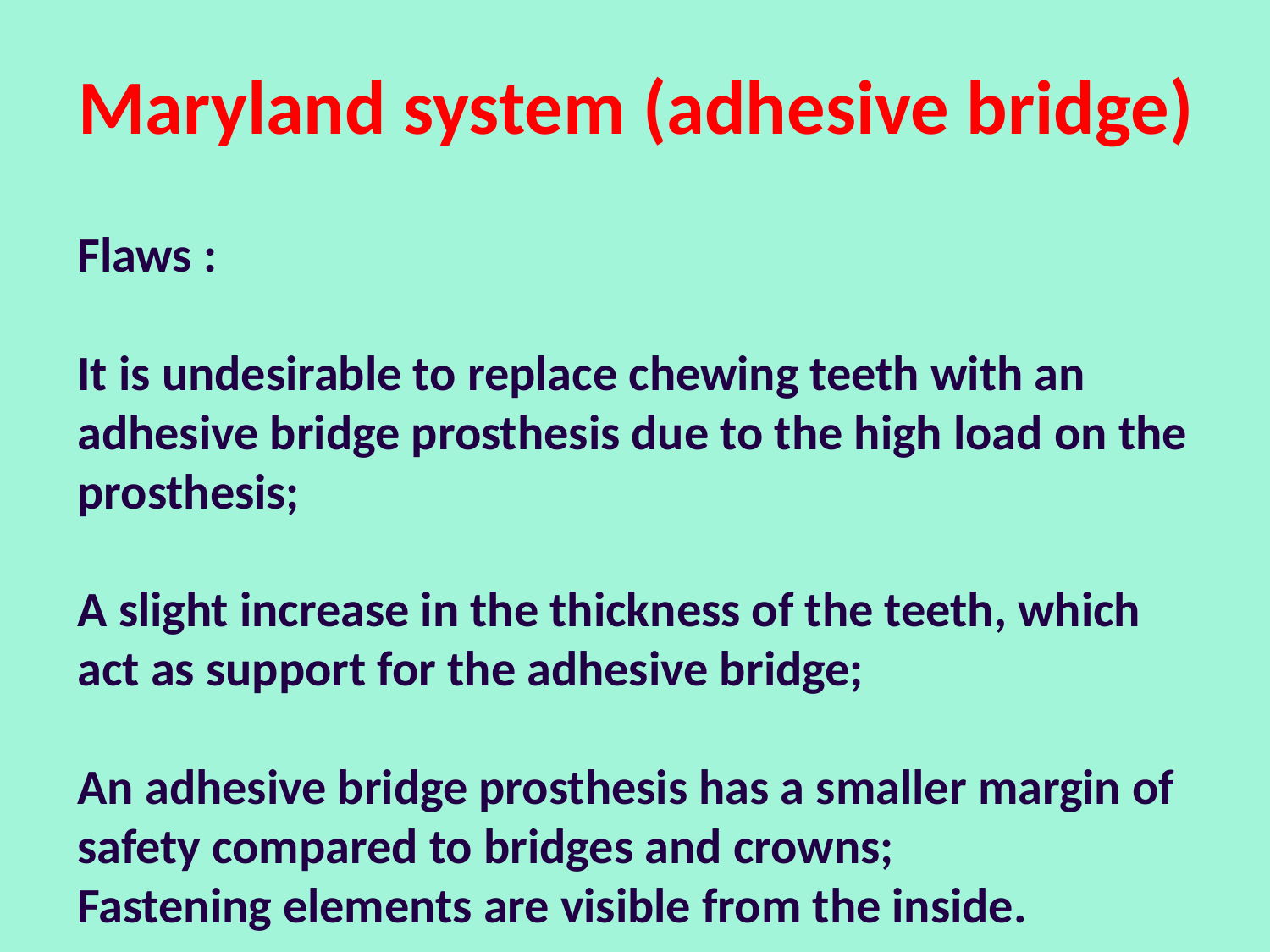

# Maryland system (adhesive bridge)
Flaws :

It is undesirable to replace chewing teeth with an adhesive bridge prosthesis due to the high load on the prosthesis;

A slight increase in the thickness of the teeth, which act as support for the adhesive bridge;

An adhesive bridge prosthesis has a smaller margin of safety compared to bridges and crowns;
Fastening elements are visible from the inside.